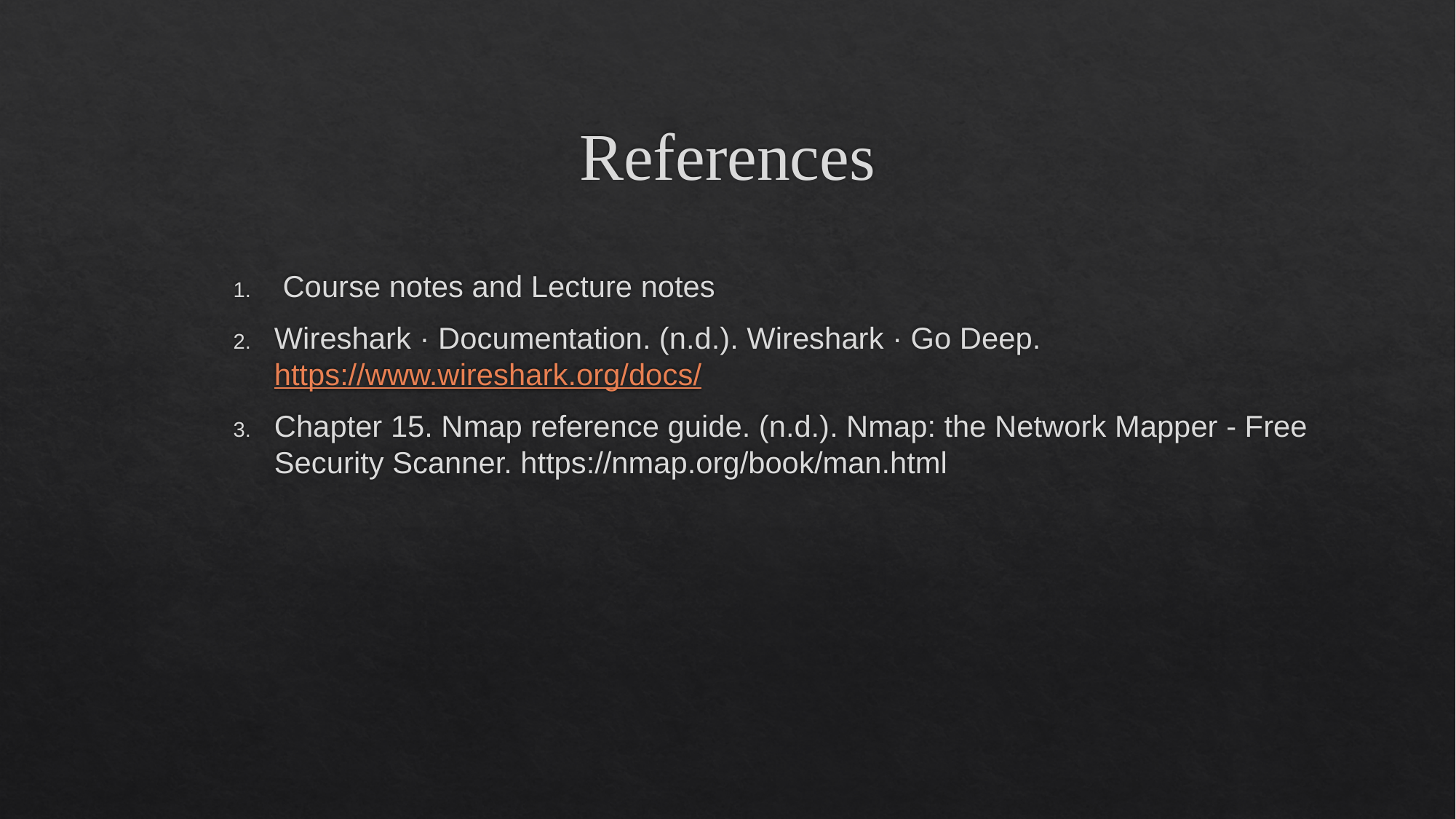

References
 Course notes and Lecture notes
Wireshark · Documentation. (n.d.). Wireshark · Go Deep. https://www.wireshark.org/docs/
Chapter 15. Nmap reference guide. (n.d.). Nmap: the Network Mapper - Free Security Scanner. https://nmap.org/book/man.html